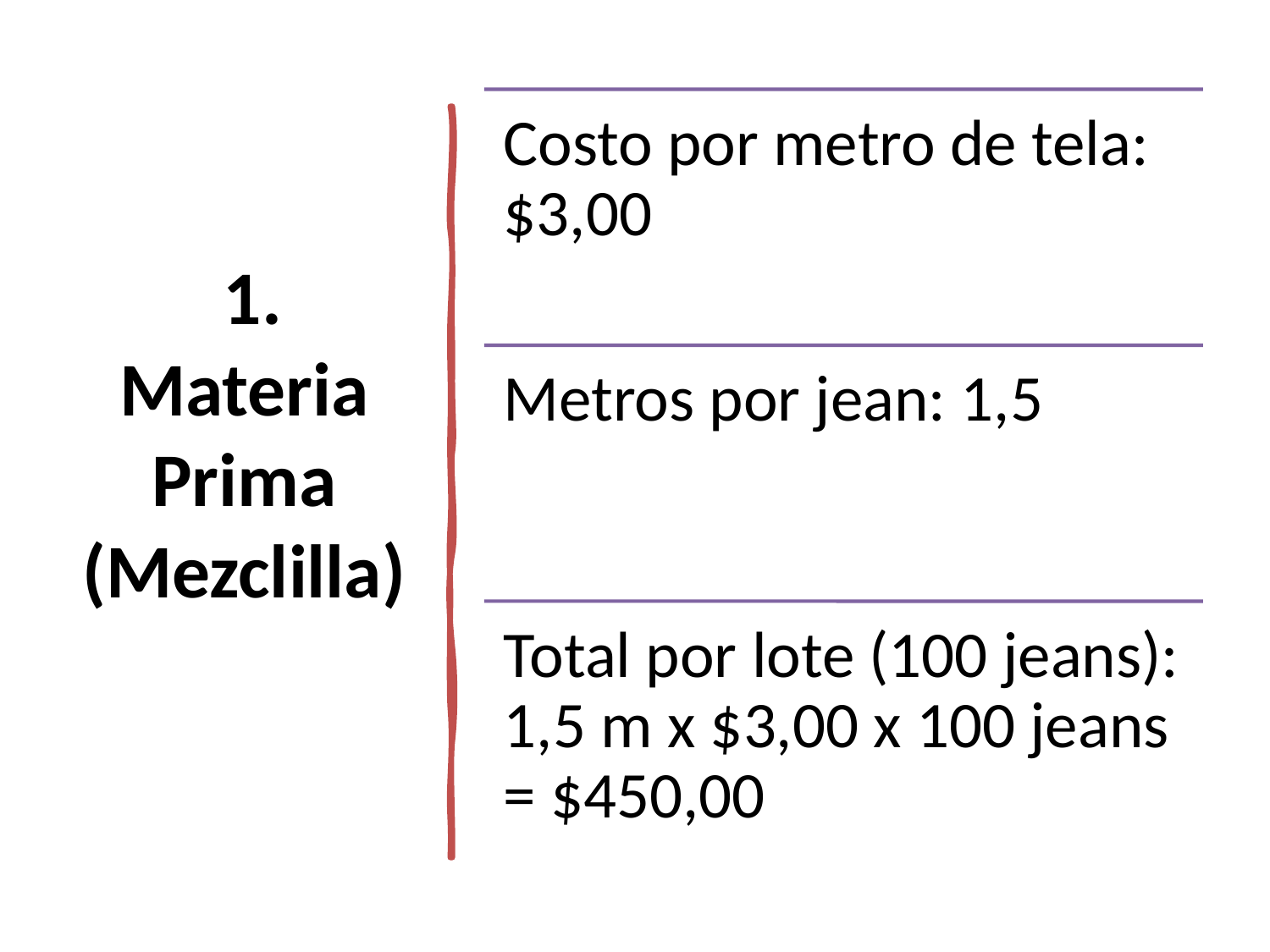

Costo por metro de tela: $3,00
Metros por jean: 1,5
Total por lote (100 jeans):
1,5 m x $3,00 x 100 jeans = $450,00
# 1. Materia Prima (Mezclilla)